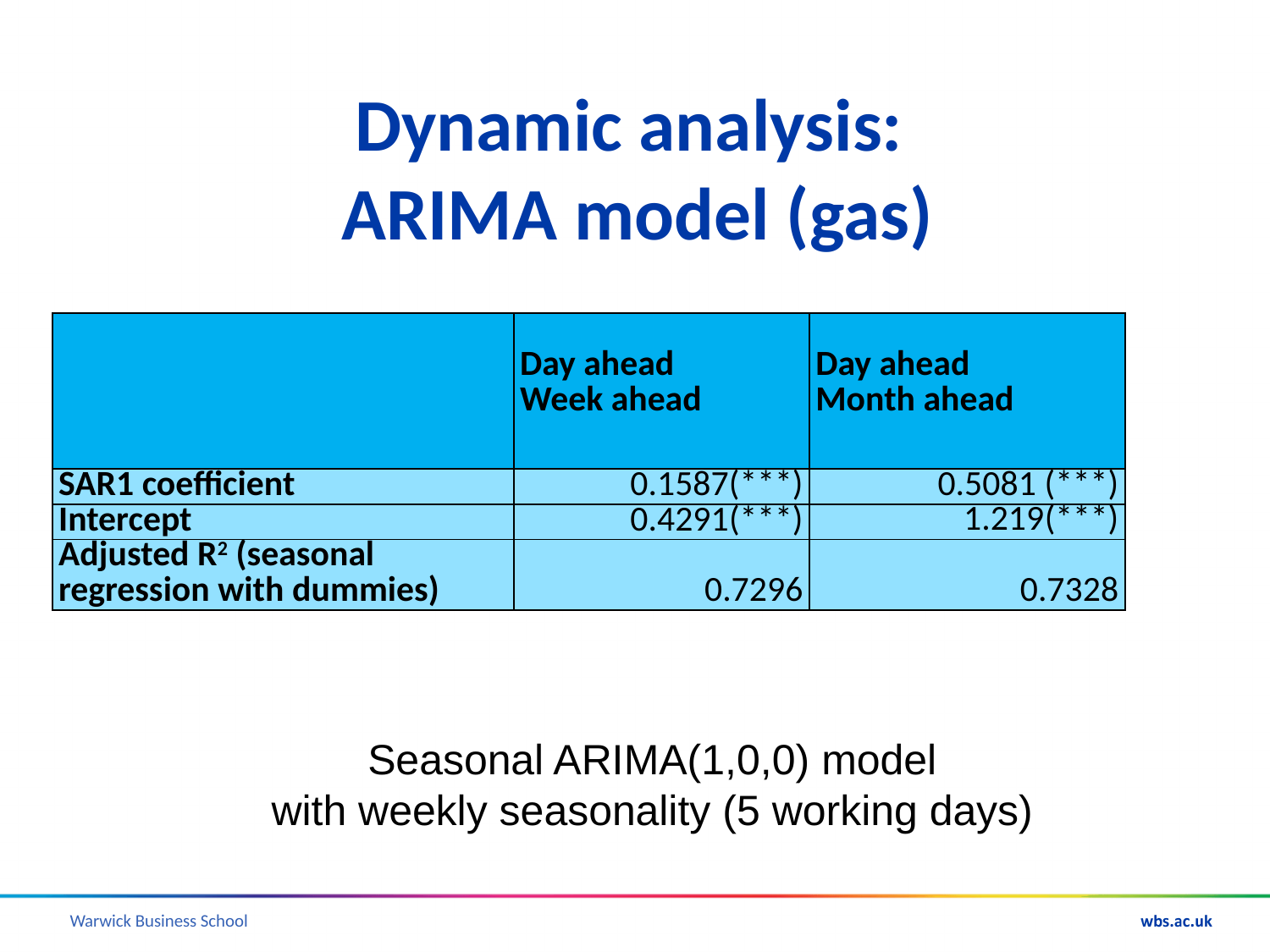

# Dynamic analysis: ARIMA model (gas)
|  | Day ahead Week ahead | Day ahead Month ahead |
| --- | --- | --- |
| SAR1 coefficient | 0.1587(\*\*\*) | 0.5081 (\*\*\*) |
| Intercept | 0.4291(\*\*\*) | 1.219(\*\*\*) |
| Adjusted R2 (seasonal regression with dummies) | 0.7296 | 0.7328 |
Seasonal ARIMA(1,0,0) model
with weekly seasonality (5 working days)